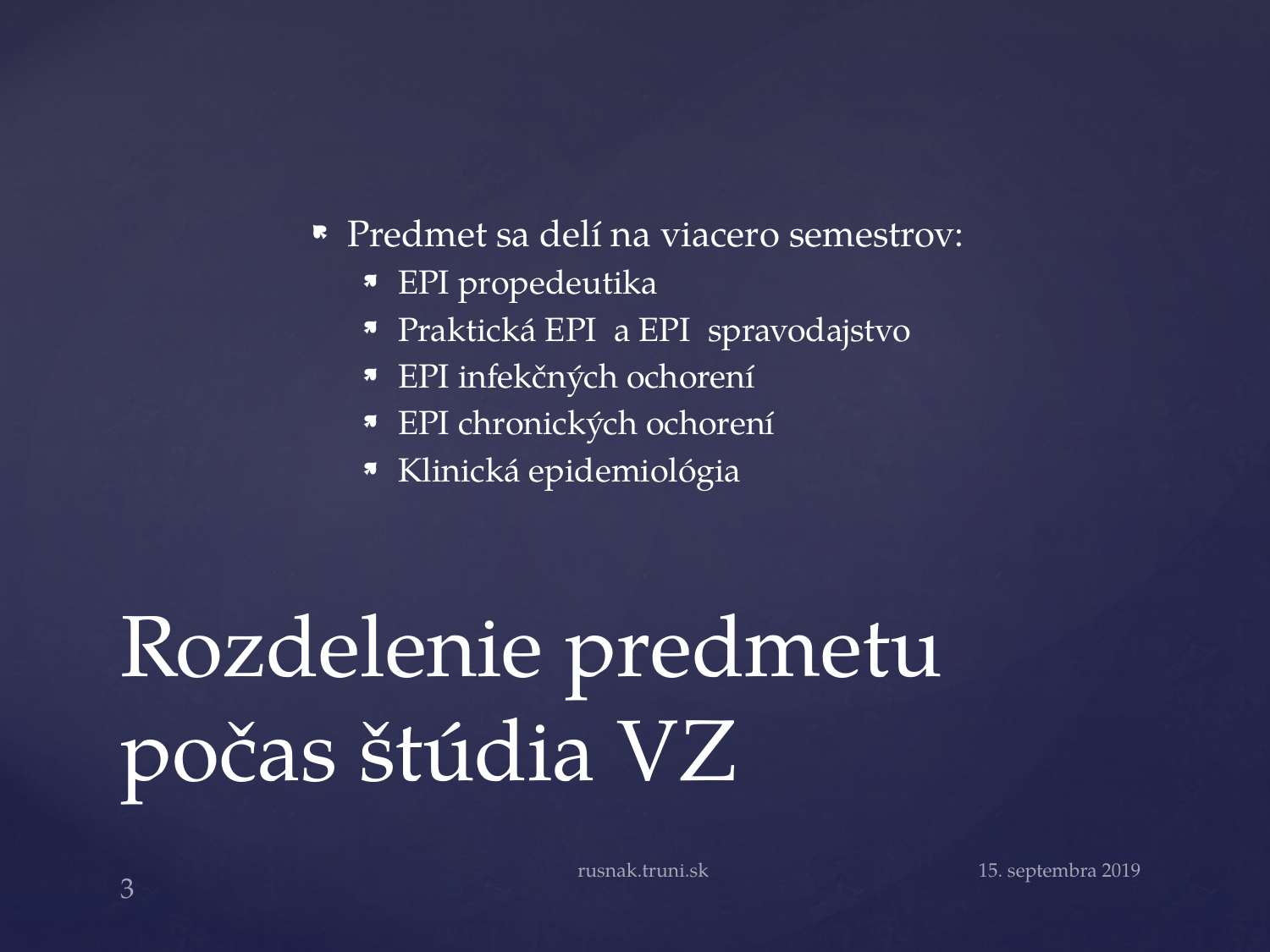

Predmet sa delí na viacero semestrov:
EPI propedeutika
Praktická EPI  a EPI  spravodajstvo
EPI infekčných ochorení
EPI chronických ochorení
Klinická epidemiológia
# Rozdelenie predmetu počas štúdia VZ
rusnak.truni.sk
15. septembra 2019
3